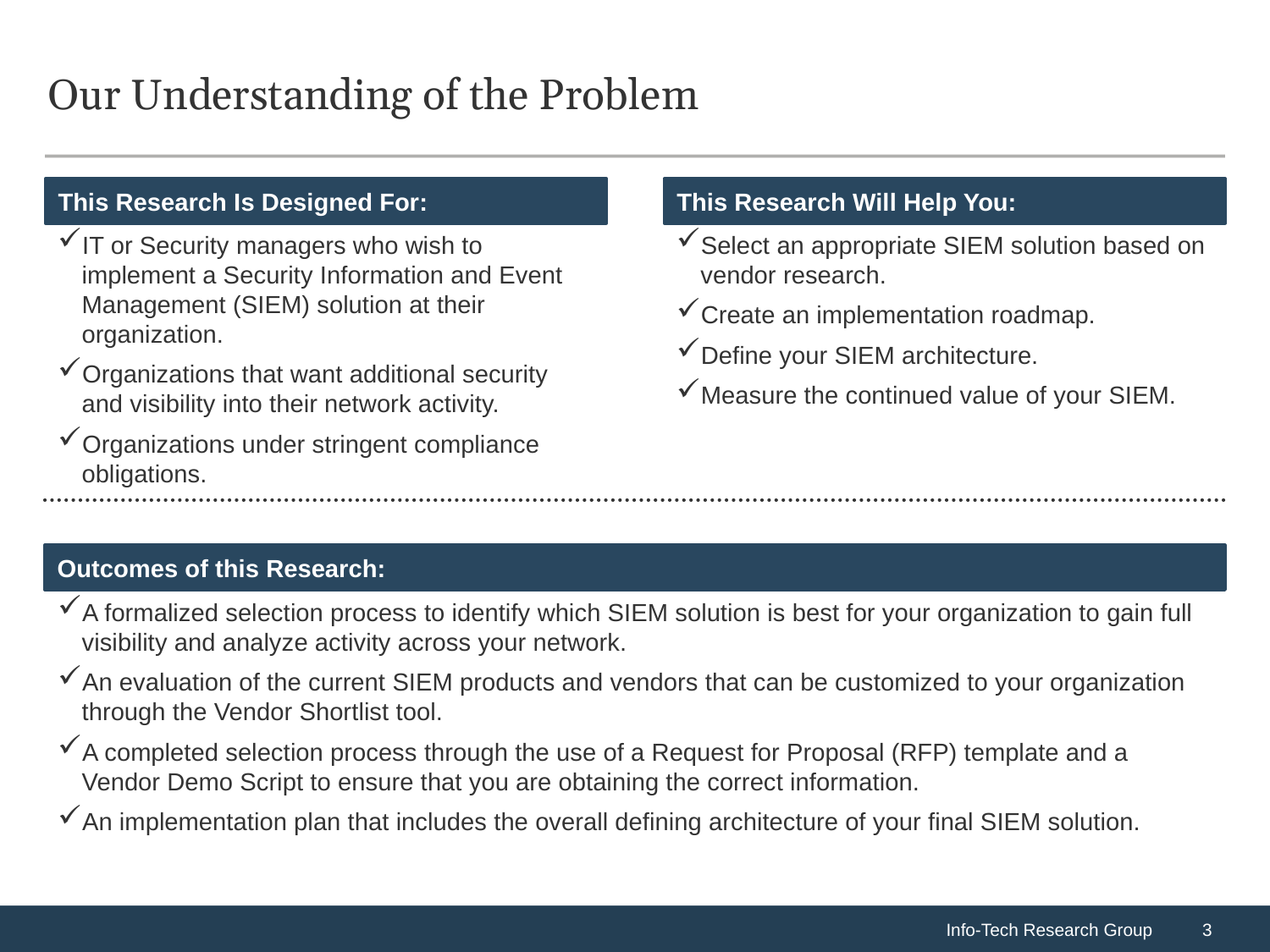

# Our Understanding of the Problem
IT or Security managers who wish to implement a Security Information and Event Management (SIEM) solution at their organization.
Organizations that want additional security and visibility into their network activity.
Organizations under stringent compliance obligations.
Select an appropriate SIEM solution based on vendor research.
Create an implementation roadmap.
Define your SIEM architecture.
Measure the continued value of your SIEM.
A formalized selection process to identify which SIEM solution is best for your organization to gain full visibility and analyze activity across your network.
An evaluation of the current SIEM products and vendors that can be customized to your organization through the Vendor Shortlist tool.
A completed selection process through the use of a Request for Proposal (RFP) template and a Vendor Demo Script to ensure that you are obtaining the correct information.
An implementation plan that includes the overall defining architecture of your final SIEM solution.